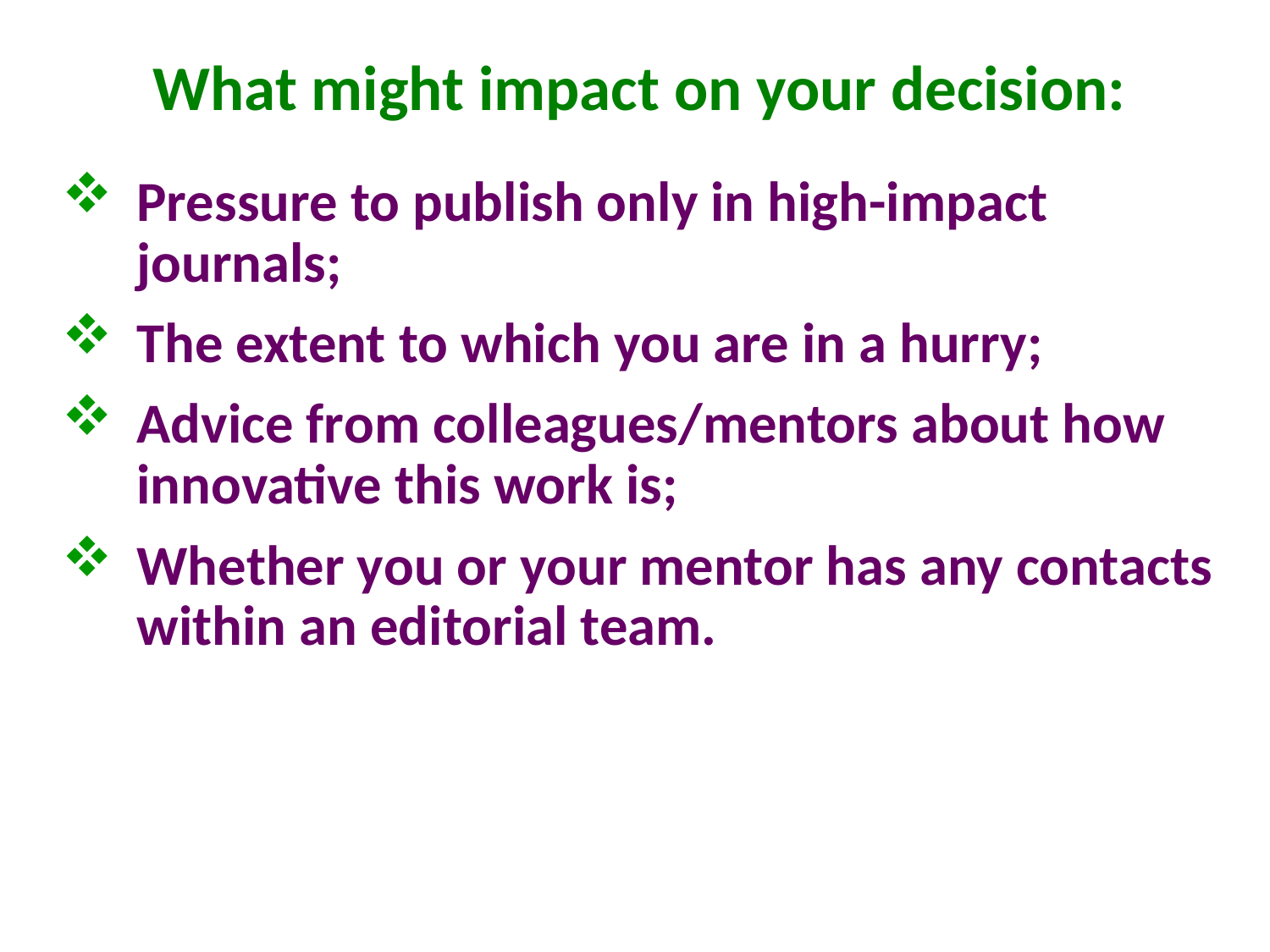

# What might impact on your decision:
Pressure to publish only in high-impact journals;
The extent to which you are in a hurry;
Advice from colleagues/mentors about how innovative this work is;
Whether you or your mentor has any contacts within an editorial team.